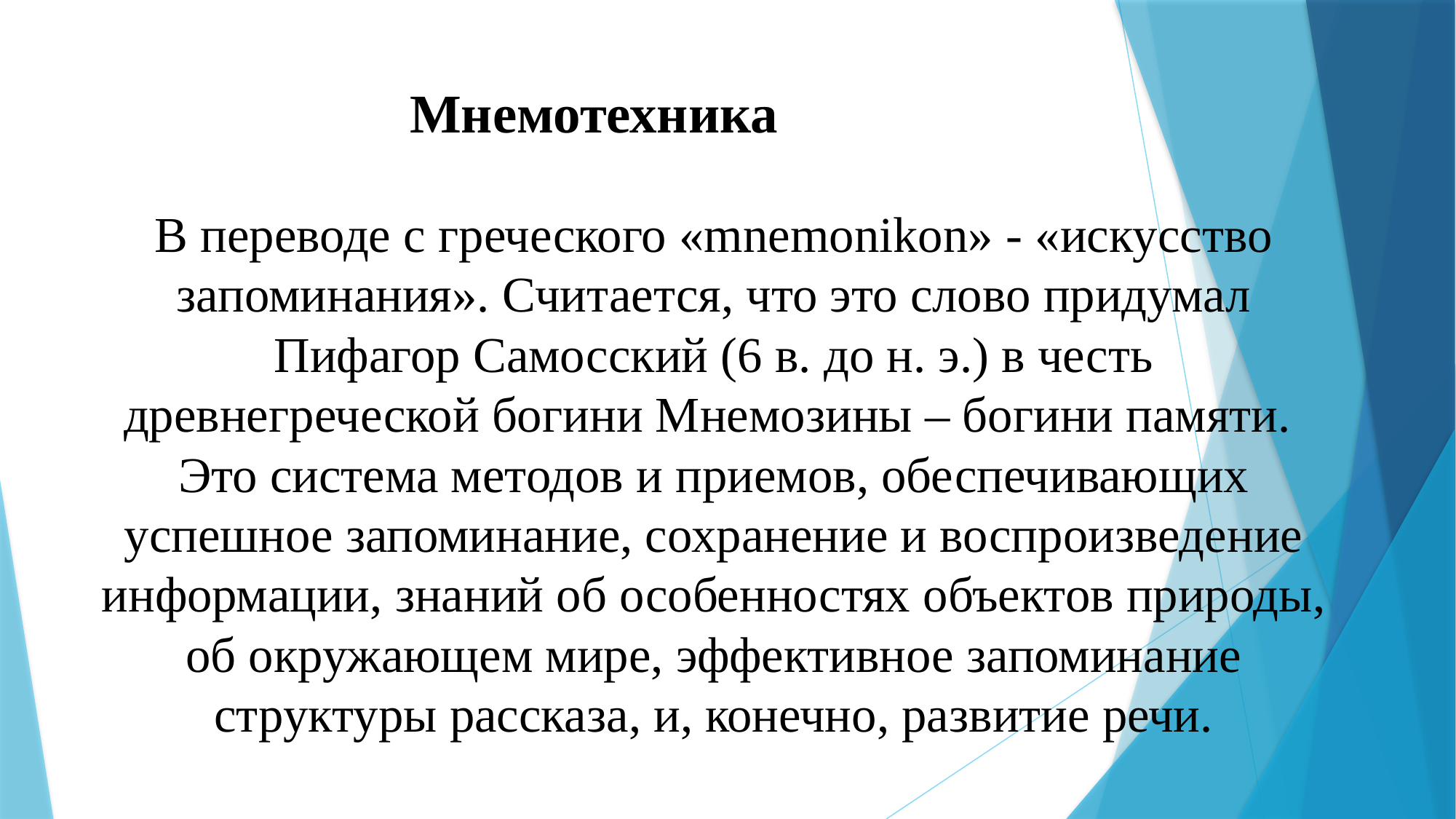

# Мнемотехника
В переводе с греческого «mnemonikon» - «искусство запоминания». Считается, что это слово придумал Пифагор Самосский (6 в. до н. э.) в честь древнегреческой богини Мнемозины – богини памяти.
Это система методов и приемов, обеспечивающих успешное запоминание, сохранение и воспроизведение информации, знаний об особенностях объектов природы, об окружающем мире, эффективное запоминание структуры рассказа, и, конечно, развитие речи.